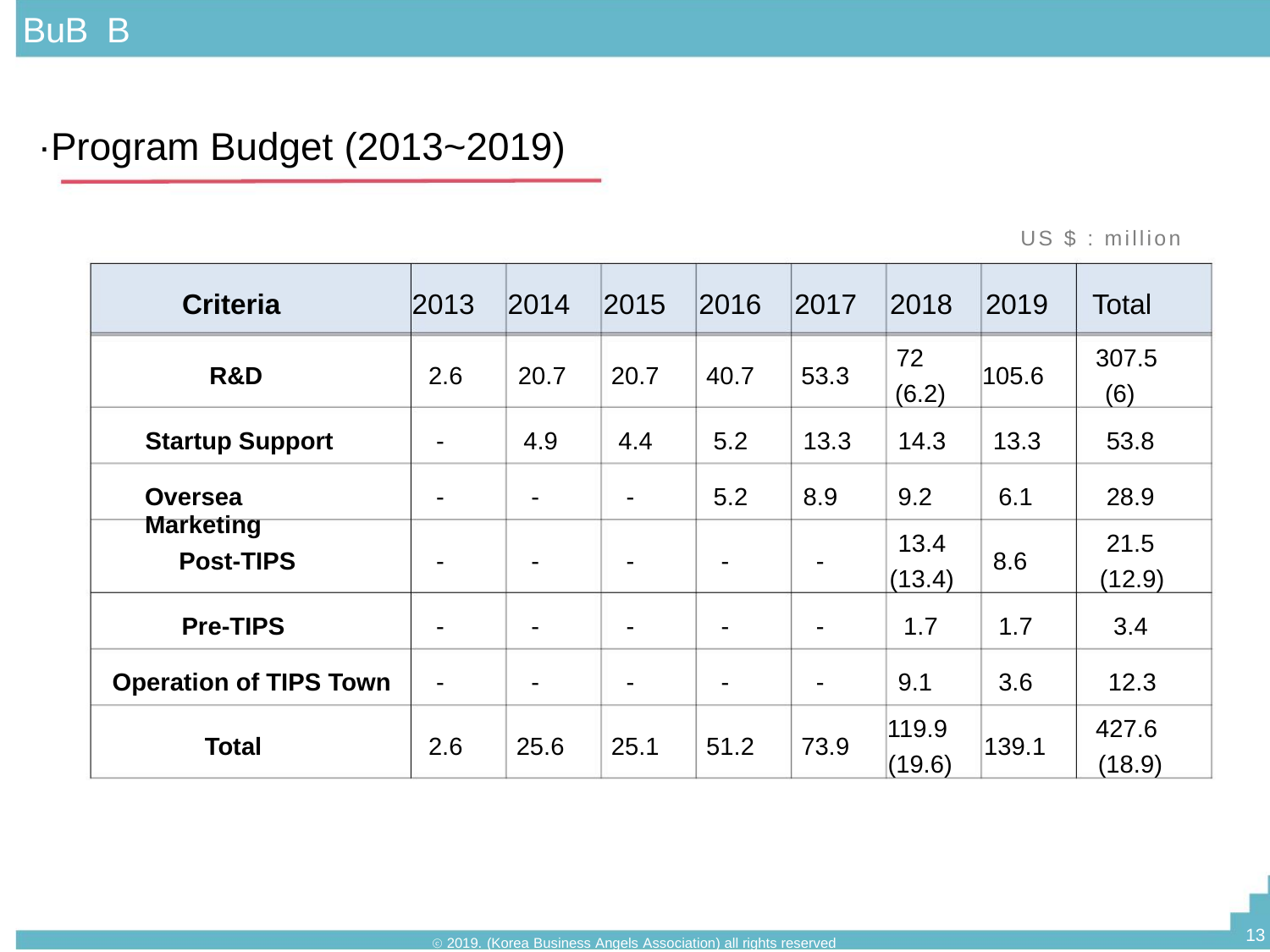

BuB  B
·Program Budget (2013~2019)
US $ : million
Criteria
2013 2014 2015 2016 2017 2018 2019
Total
72
307.5
(6)
R&D
2.6
20.7
20.7
40.7
53.3
105.6
(6.2)
Startup Support
Oversea Marketing
-
-
4.9
-
4.4
-
5.2
5.2
13.3
8.9
14.3
13.3
6.1
53.8
28.9
9.2
13.4
21.5
Post-TIPS
-
-
-
-
-
8.6
(13.4)
(12.9)
Pre-TIPS
-
-
-
-
-
-
-
-
-
-
1.7
1.7
3.6
3.4
  Operation of TIPS Town
9.1
12.3
119.9
(19.6)
427.6
(18.9)
Total
2.6
25.6
25.1
51.2
73.9
139.1
13
ⓒ 2019. (Korea Business Angels Association) all rights reserved